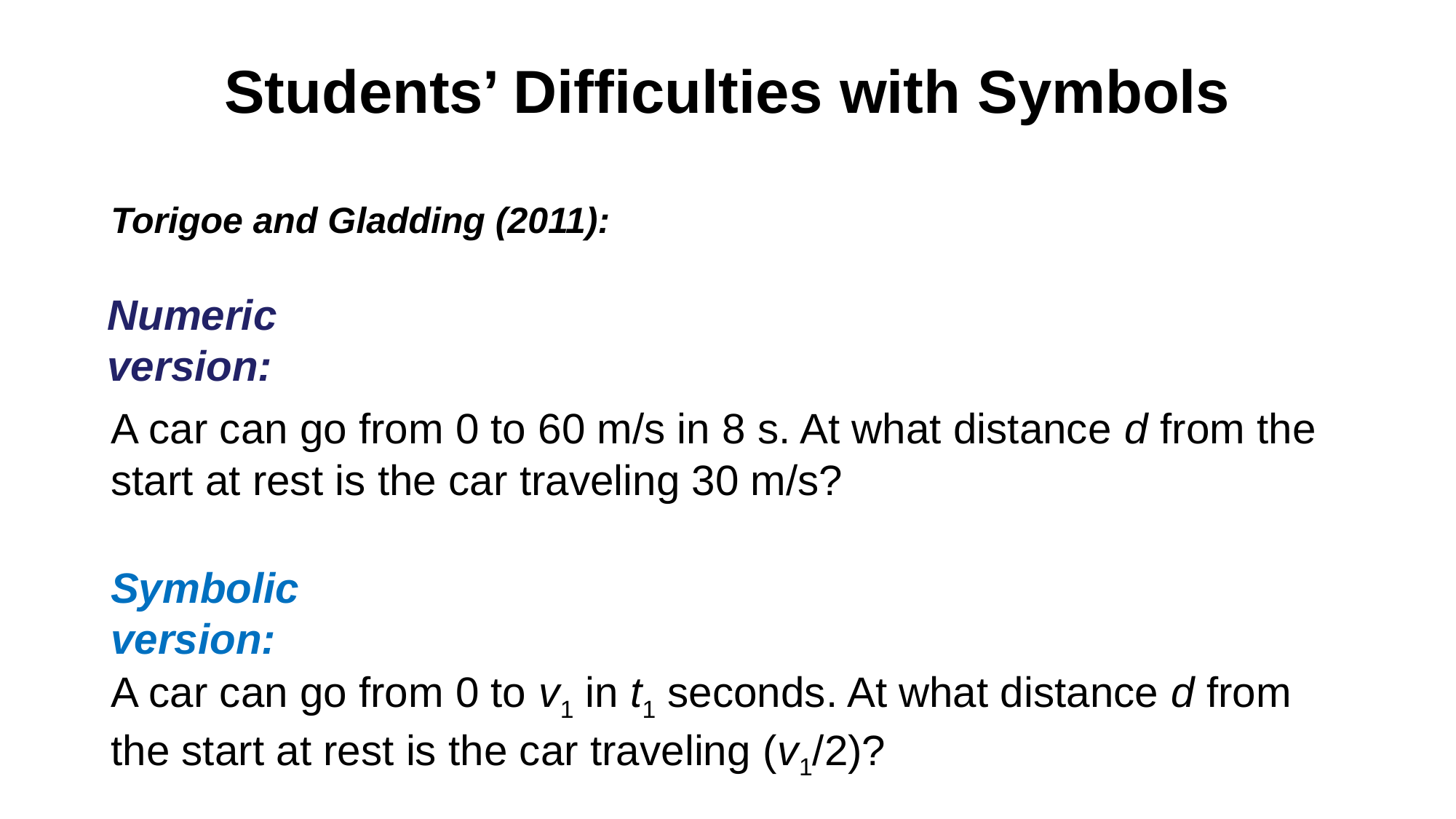

# Students’ Difficulties with Symbols
Torigoe and Gladding (2011):

A car can go from 0 to 60 m/s in 8 s. At what distance d from the start at rest is the car traveling 30 m/s?

A car can go from 0 to v1 in t1 seconds. At what distance d from the start at rest is the car traveling (v1/2)?

Numeric version:
Symbolic version: